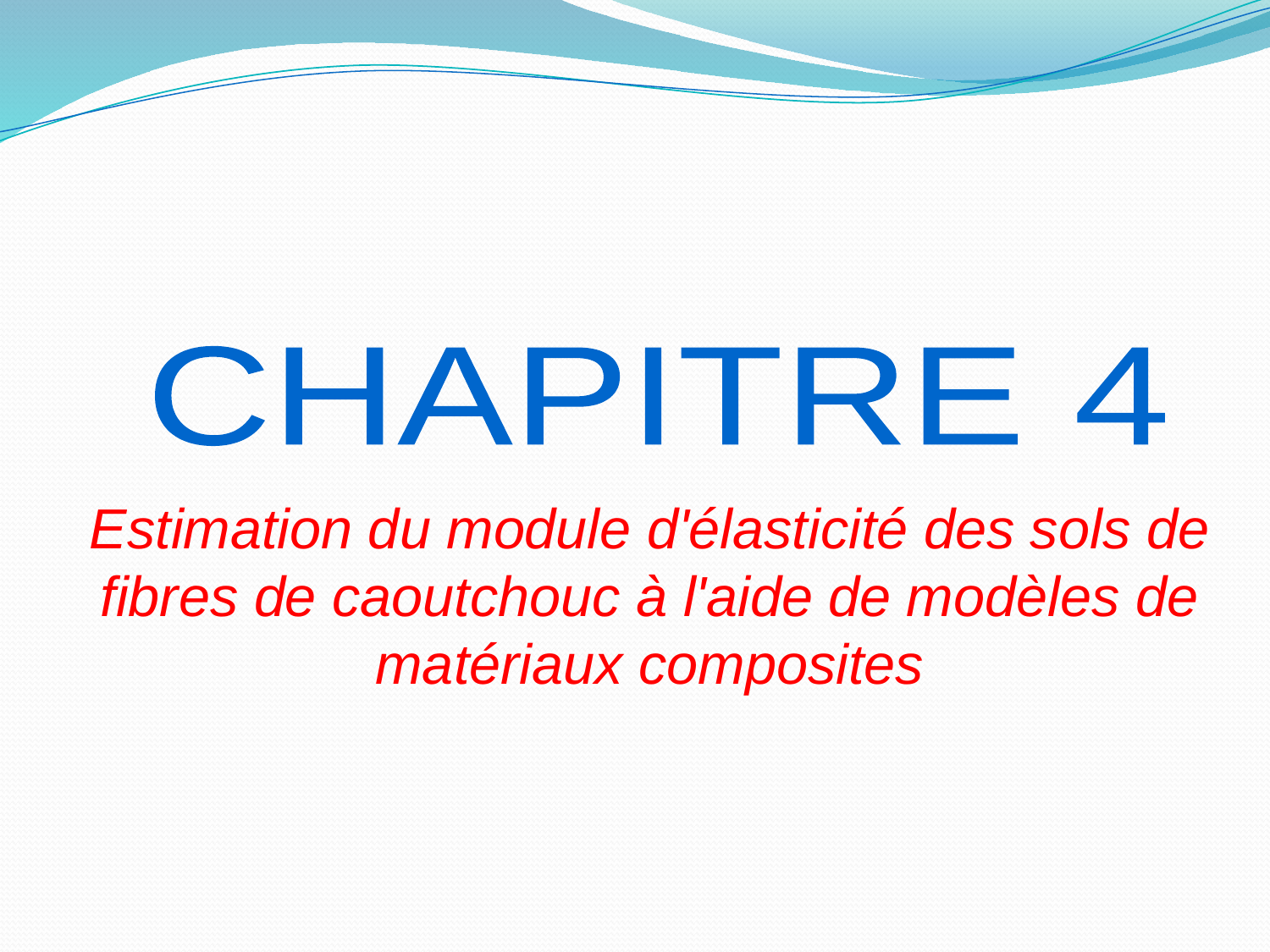

CHAPITRE 4
Estimation du module d'élasticité des sols de fibres de caoutchouc à l'aide de modèles de matériaux composites